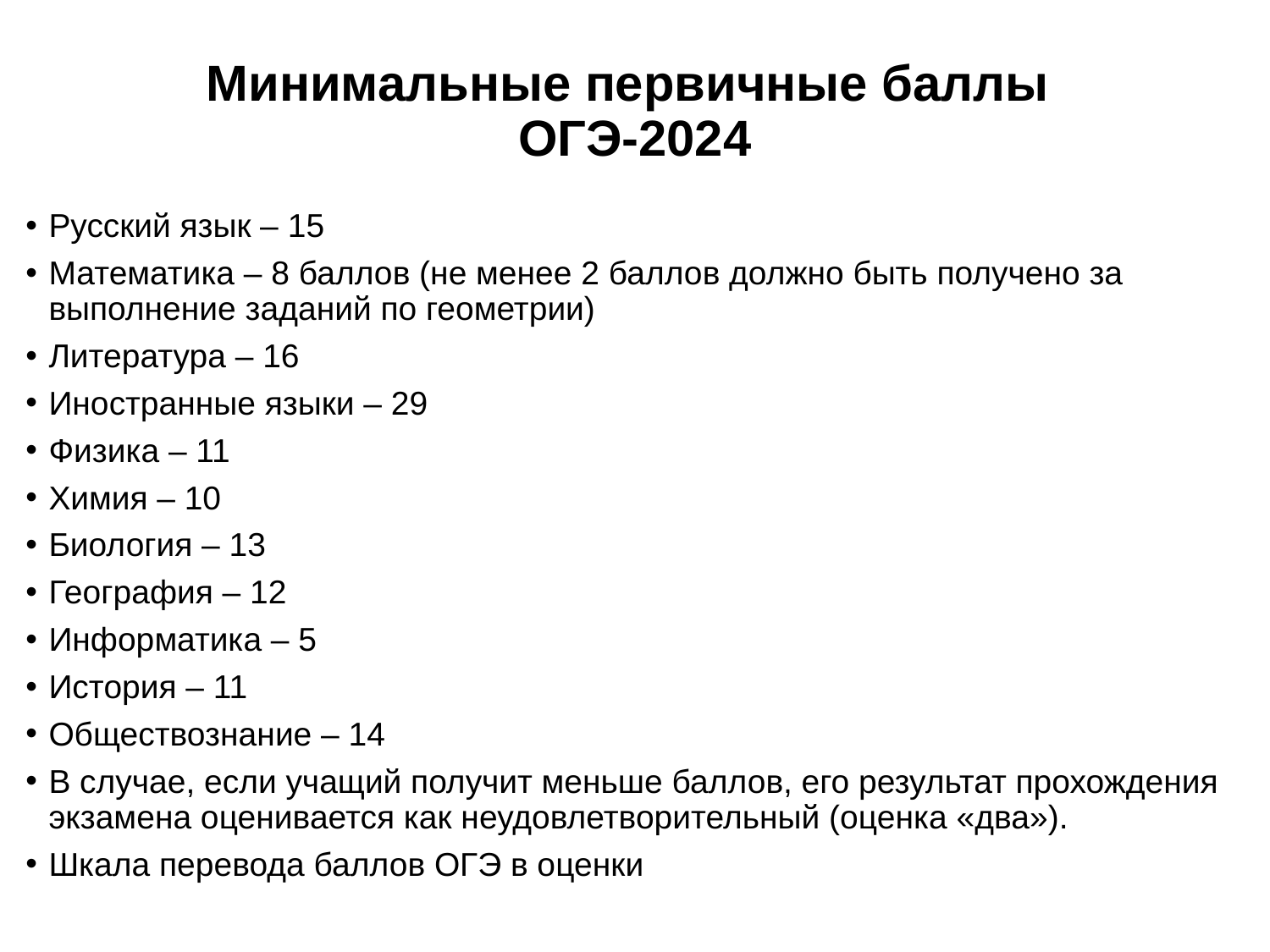

# Минимальные первичные баллы ОГЭ-2024

Русский язык – 15
Математика – 8 баллов (не менее 2 баллов должно быть получено за выполнение заданий по геометрии)
Литература – 16
Иностранные языки – 29
Физика – 11
Химия – 10
Биология – 13
География – 12
Информатика – 5
История – 11
Обществознание – 14
В случае, если учащий получит меньше баллов, его результат прохождения экзамена оценивается как неудовлетворительный (оценка «два»).
Шкала перевода баллов ОГЭ в оценки